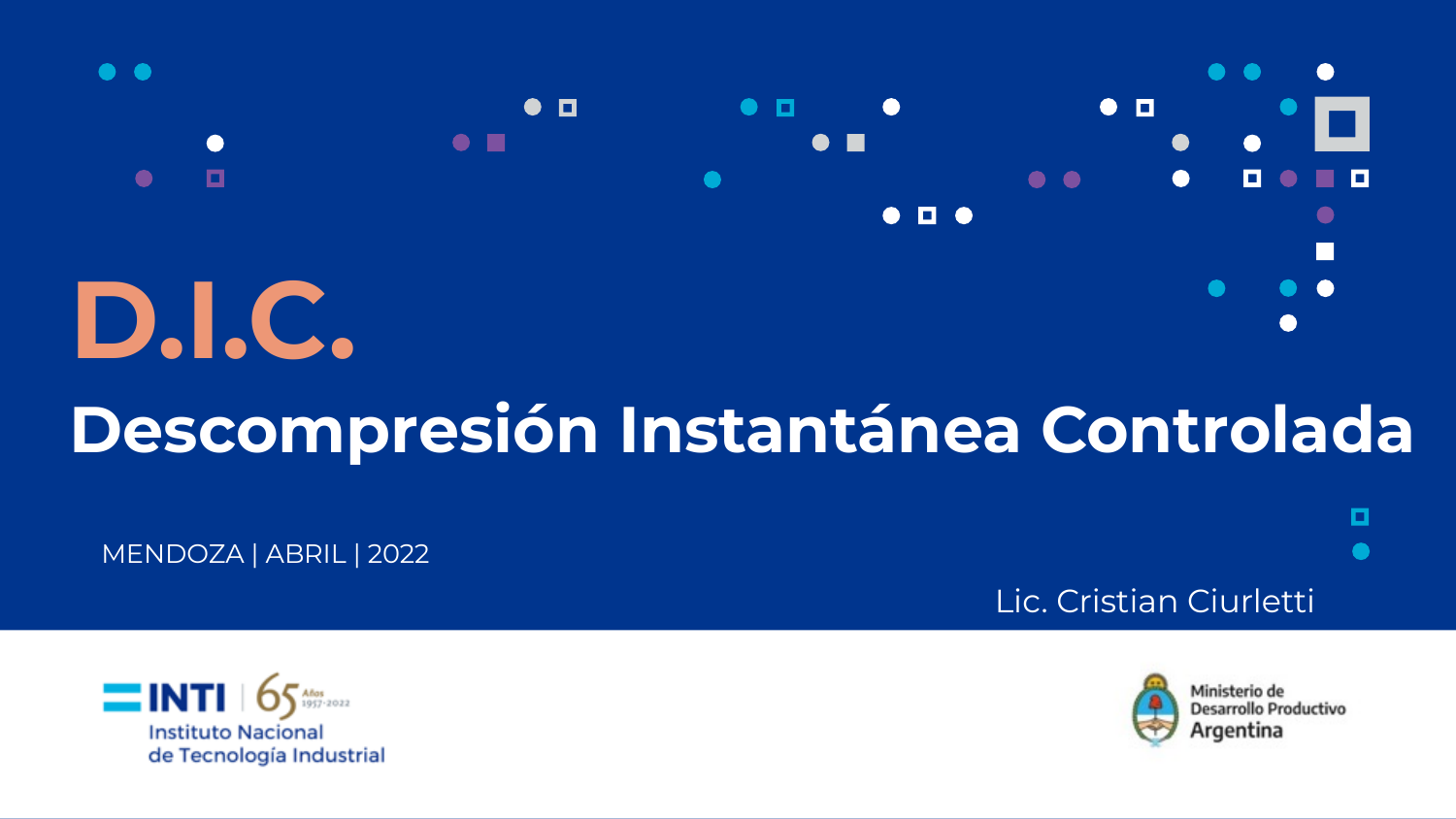

D.I.C.
Descompresión Instantánea Controlada
MENDOZA | ABRIL | 2022
Lic. Cristian Ciurletti